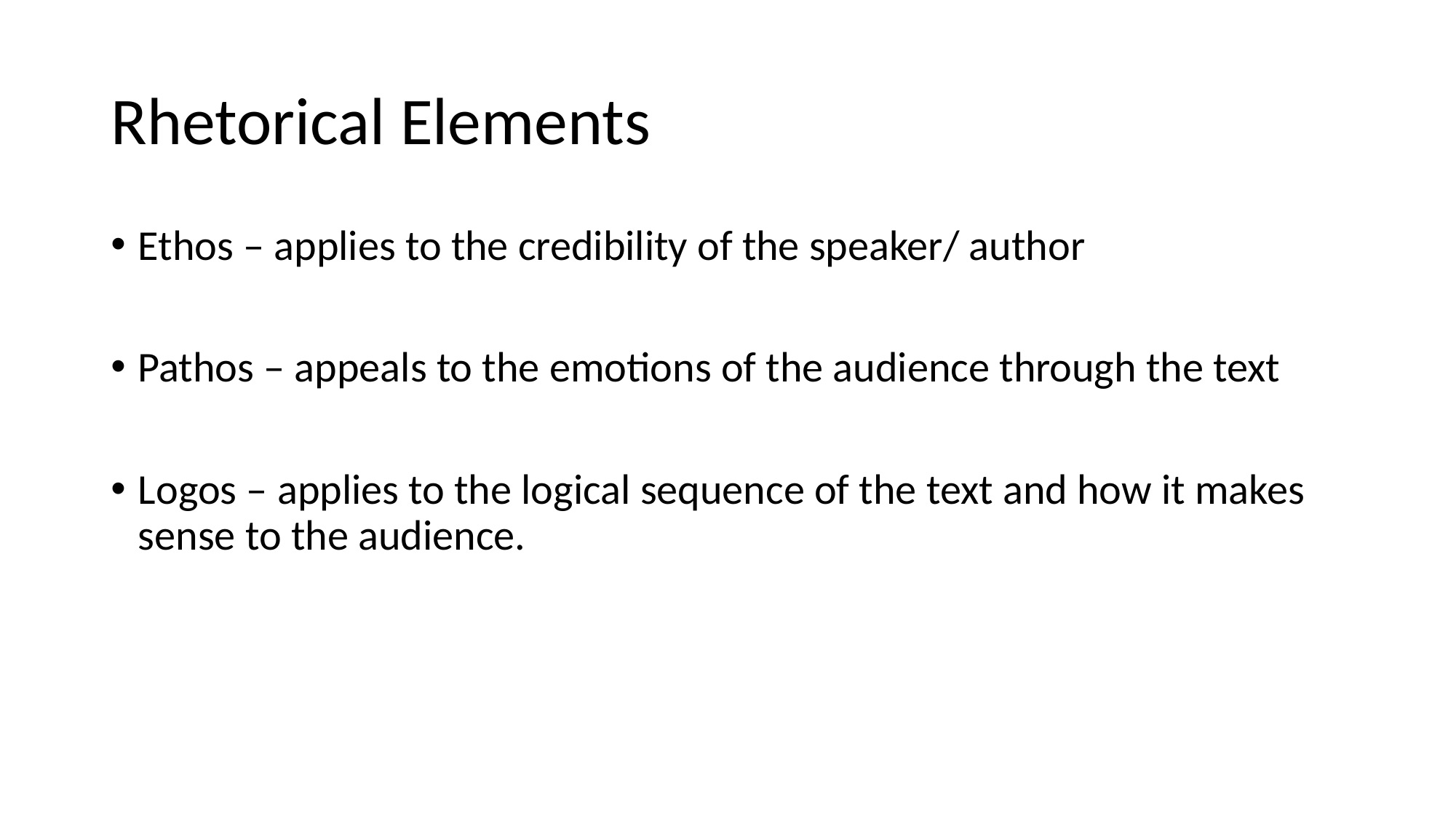

# Rhetorical Elements
Ethos – applies to the credibility of the speaker/ author

Pathos – appeals to the emotions of the audience through the text

Logos – applies to the logical sequence of the text and how it makes sense to the audience.